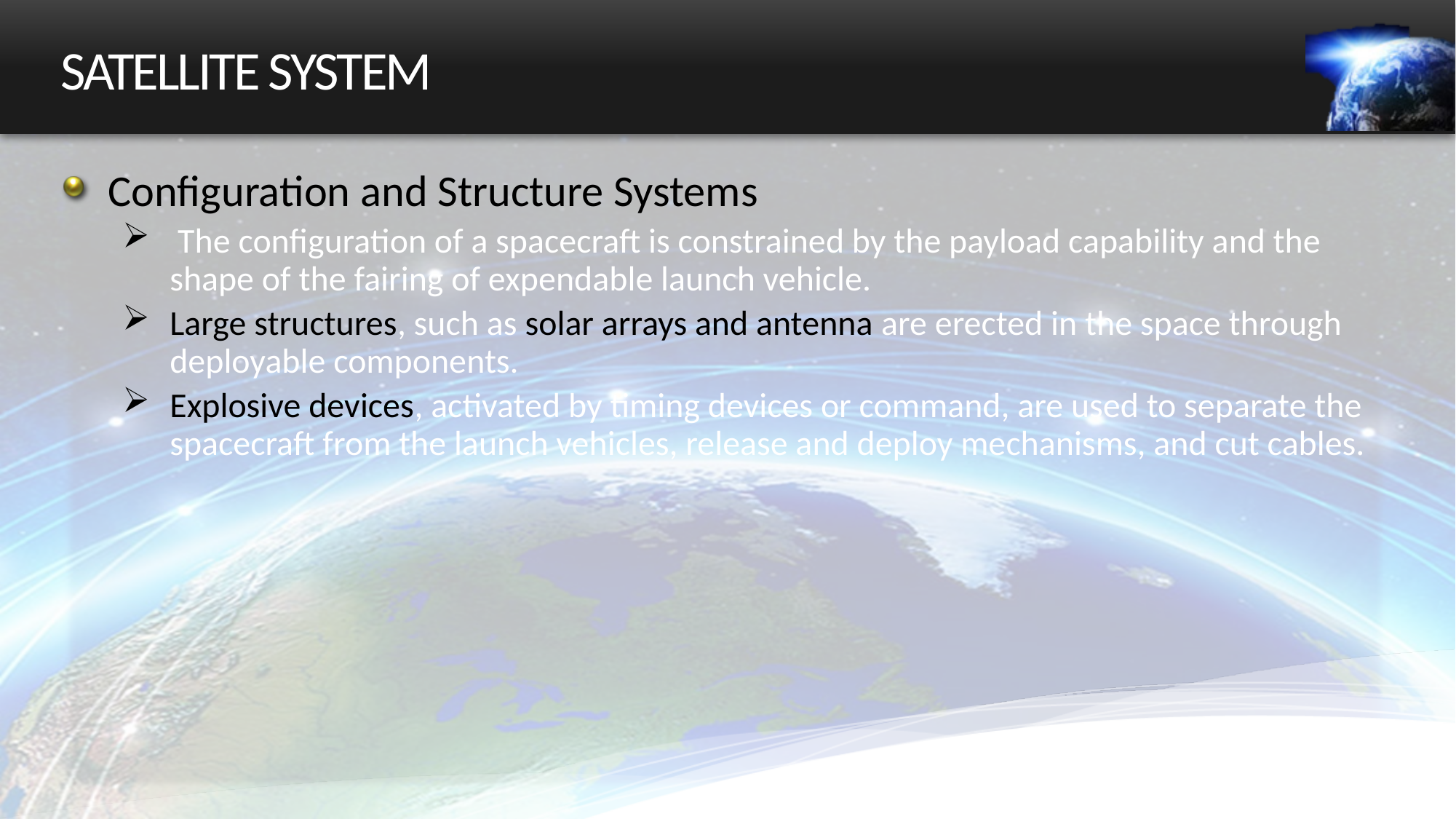

# SATELLITE SYSTEM
Configuration and Structure Systems
 The configuration of a spacecraft is constrained by the payload capability and the shape of the fairing of expendable launch vehicle.
Large structures, such as solar arrays and antenna are erected in the space through deployable components.
Explosive devices, activated by timing devices or command, are used to separate the spacecraft from the launch vehicles, release and deploy mechanisms, and cut cables.
30